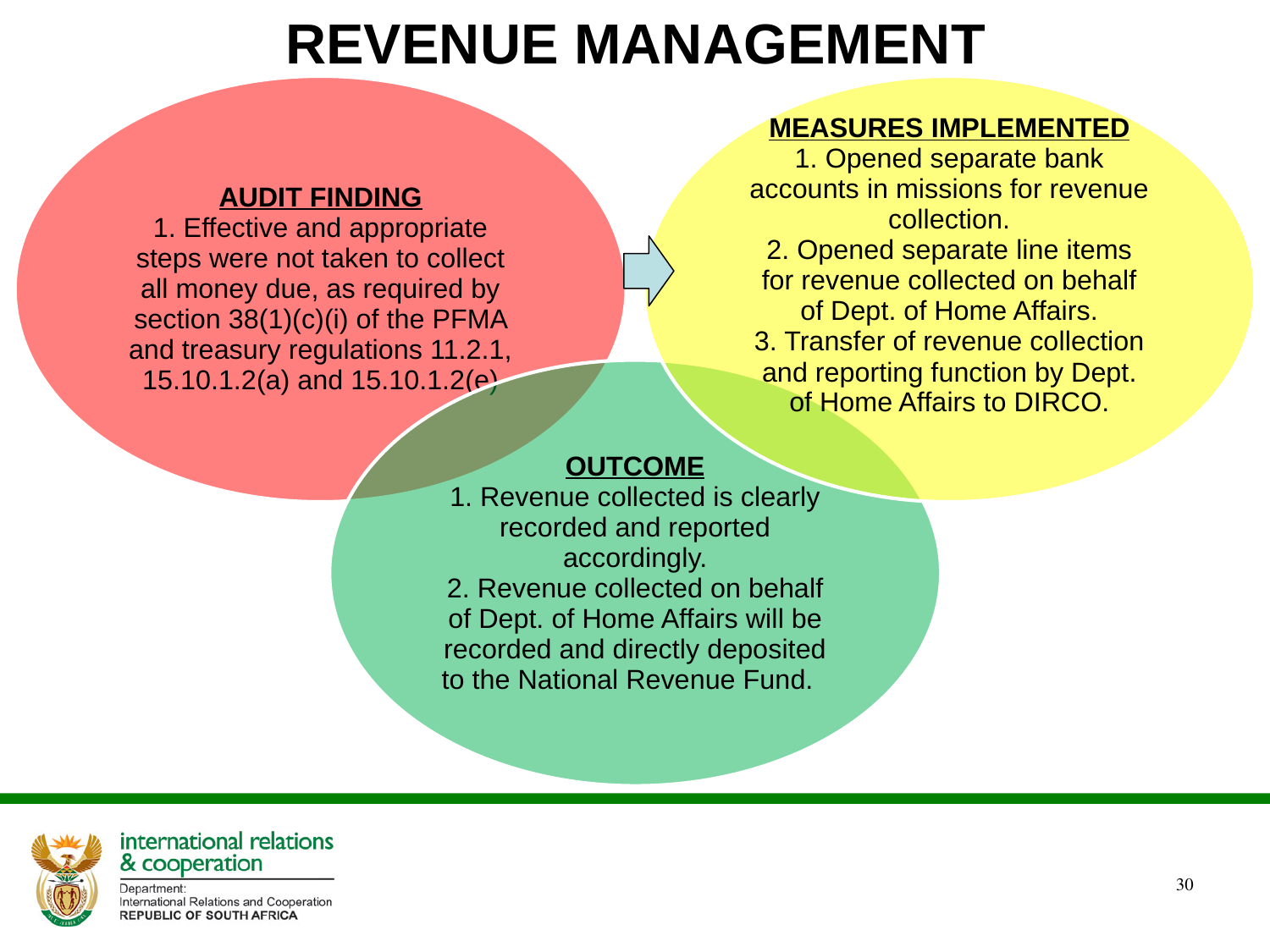

# REVENUE MANAGEMENT
AUDIT FINDING
1. Effective and appropriate steps were not taken to collect all money due, as required by section 38(1)(c)(i) of the PFMA and treasury regulations 11.2.1, 15.10.1.2(a) and 15.10.1.2(e)
OUTCOME
1. Revenue collected is clearly recorded and reported accordingly.
2. Revenue collected on behalf of Dept. of Home Affairs will be recorded and directly deposited to the National Revenue Fund.
MEASURES IMPLEMENTED
1. Opened separate bank accounts in missions for revenue collection.
2. Opened separate line items for revenue collected on behalf of Dept. of Home Affairs.
3. Transfer of revenue collection and reporting function by Dept. of Home Affairs to DIRCO.

30